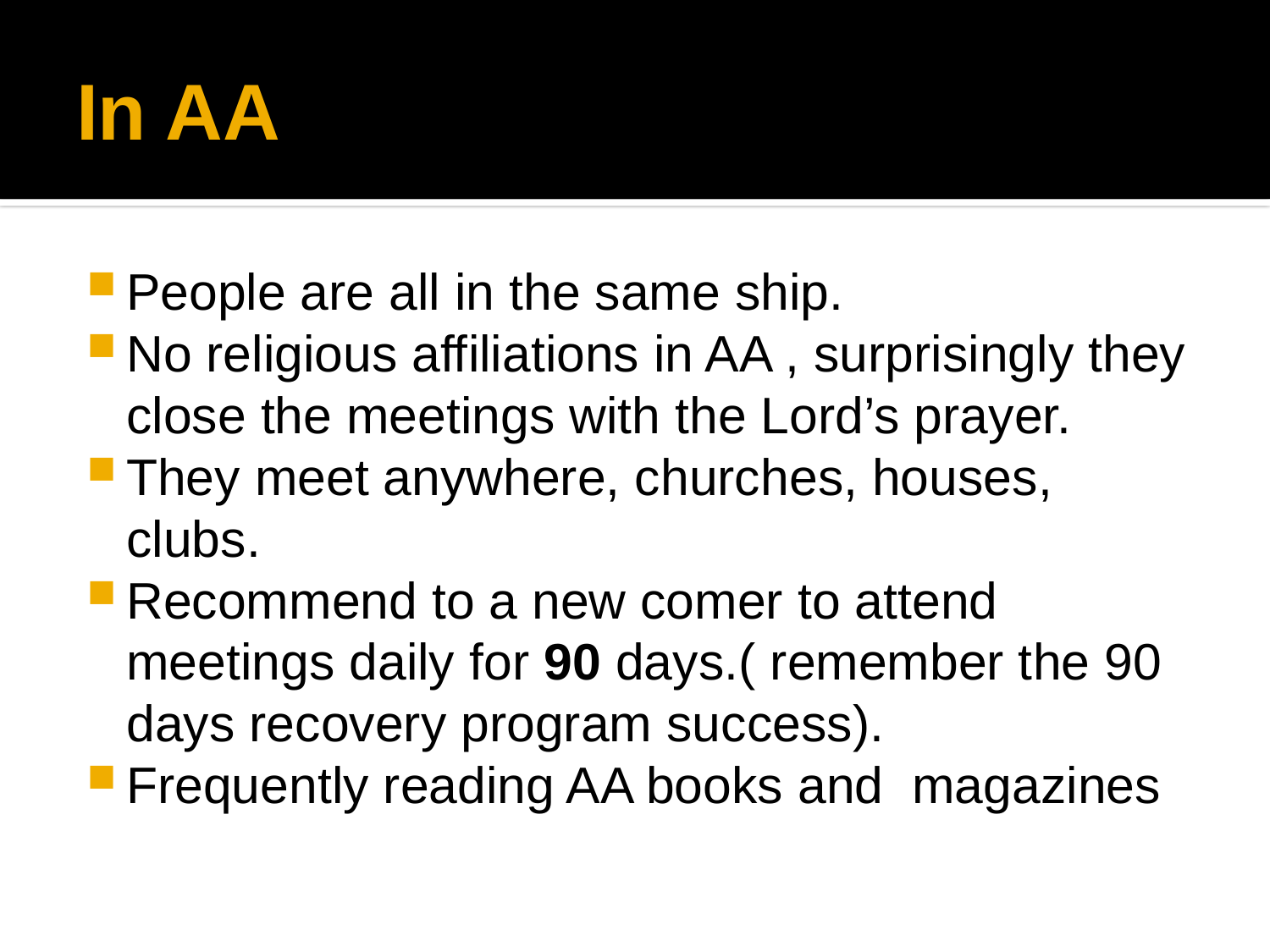

# In AA
People are all in the same ship.
No religious affiliations in AA , surprisingly they close the meetings with the Lord’s prayer.
They meet anywhere, churches, houses, clubs.
Recommend to a new comer to attend meetings daily for 90 days.( remember the 90 days recovery program success).
Frequently reading AA books and  magazines